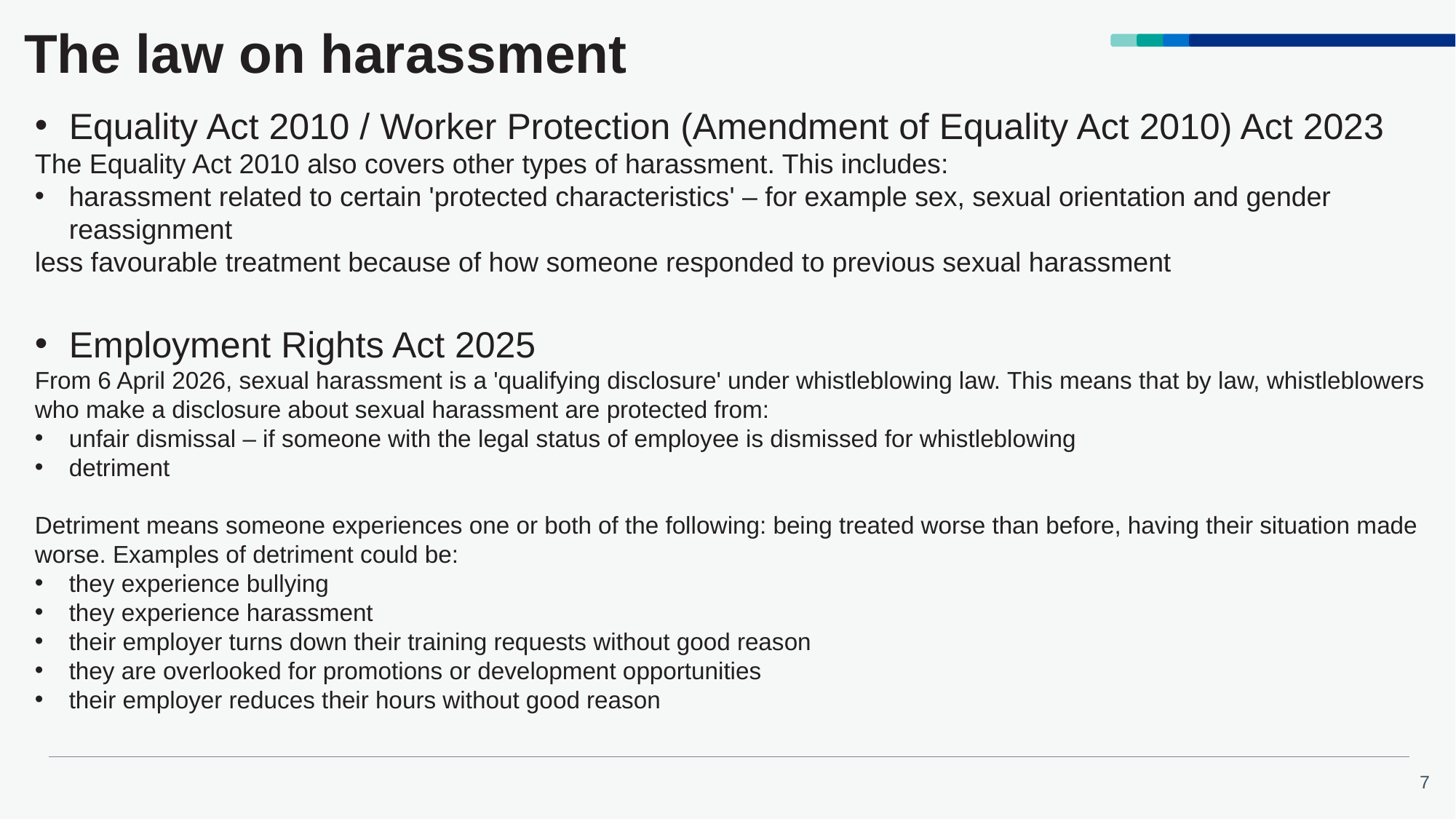

# The law on harassment
Equality Act 2010 / Worker Protection (Amendment of Equality Act 2010) Act 2023
The Equality Act 2010 also covers other types of harassment. This includes:
harassment related to certain 'protected characteristics' – for example sex, sexual orientation and gender reassignment
less favourable treatment because of how someone responded to previous sexual harassment

Employment Rights Act 2025
From 6 April 2026, sexual harassment is a 'qualifying disclosure' under whistleblowing law. This means that by law, whistleblowers who make a disclosure about sexual harassment are protected from:
unfair dismissal – if someone with the legal status of employee is dismissed for whistleblowing
detriment

Detriment means someone experiences one or both of the following: being treated worse than before, having their situation made worse. Examples of detriment could be:
they experience bullying
they experience harassment
their employer turns down their training requests without good reason
they are overlooked for promotions or development opportunities
their employer reduces their hours without good reason